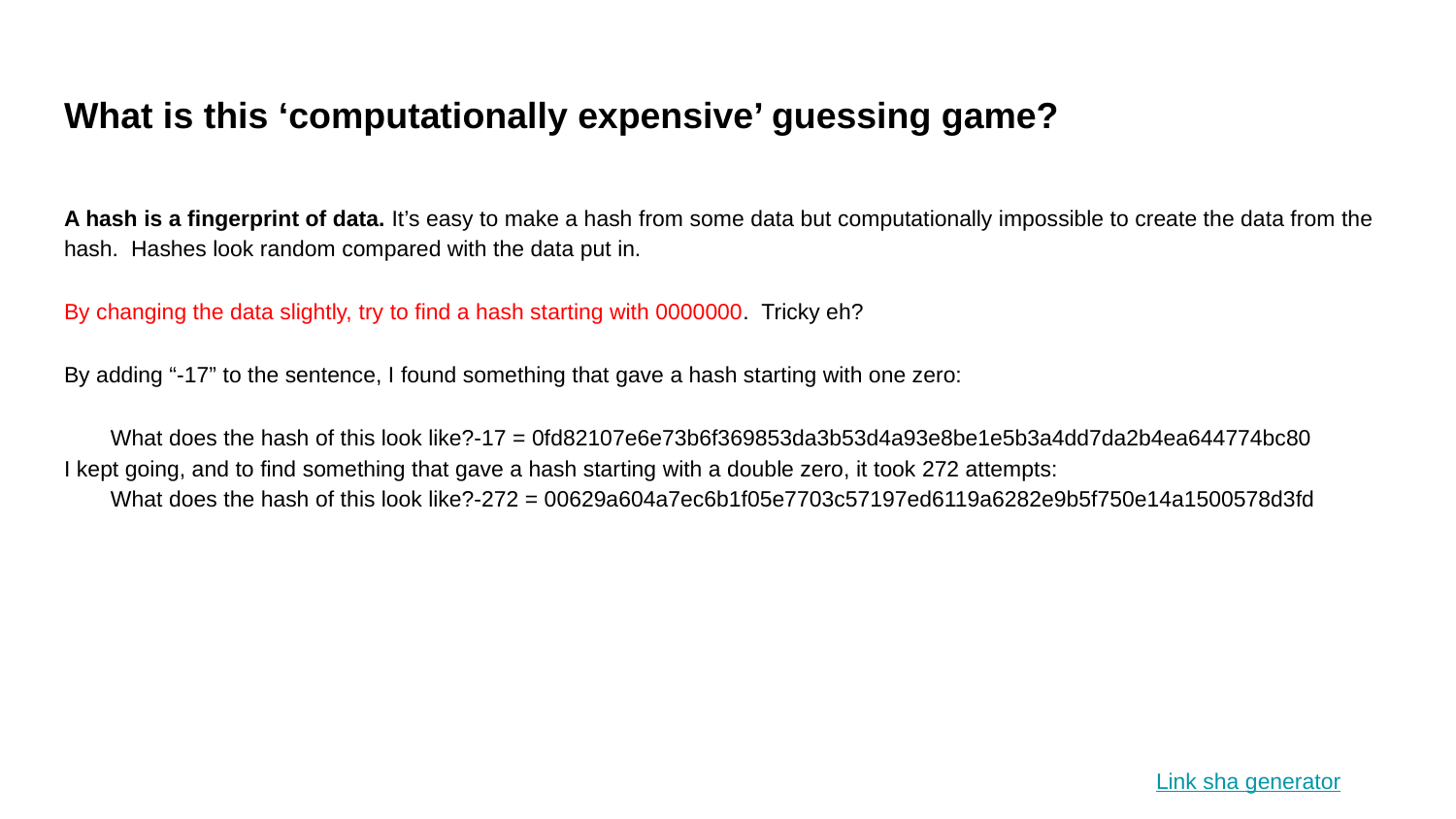

# What is this ‘computationally expensive’ guessing game?

A hash is a fingerprint of data. It’s easy to make a hash from some data but computationally impossible to create the data from the hash.  Hashes look random compared with the data put in.
By changing the data slightly, try to find a hash starting with 0000000.  Tricky eh?
By adding “-17” to the sentence, I found something that gave a hash starting with one zero:
What does the hash of this look like?-17 = 0fd82107e6e73b6f369853da3b53d4a93e8be1e5b3a4dd7da2b4ea644774bc80
I kept going, and to find something that gave a hash starting with a double zero, it took 272 attempts:
What does the hash of this look like?-272 = 00629a604a7ec6b1f05e7703c57197ed6119a6282e9b5f750e14a1500578d3fd

Link sha generator